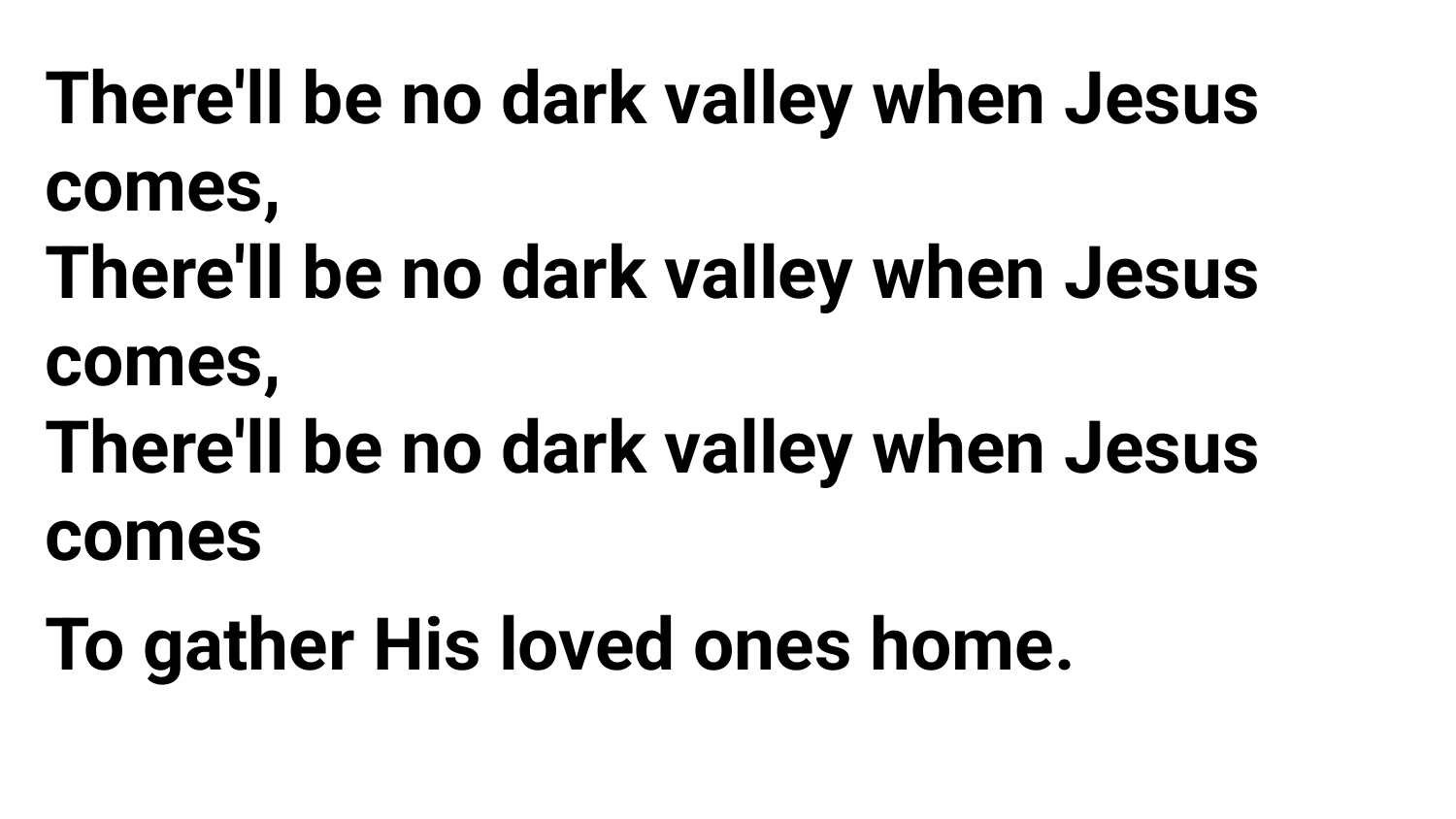

There'll be no dark valley when Jesus comes,
There'll be no dark valley when Jesus comes,
There'll be no dark valley when Jesus comes
To gather His loved ones home.